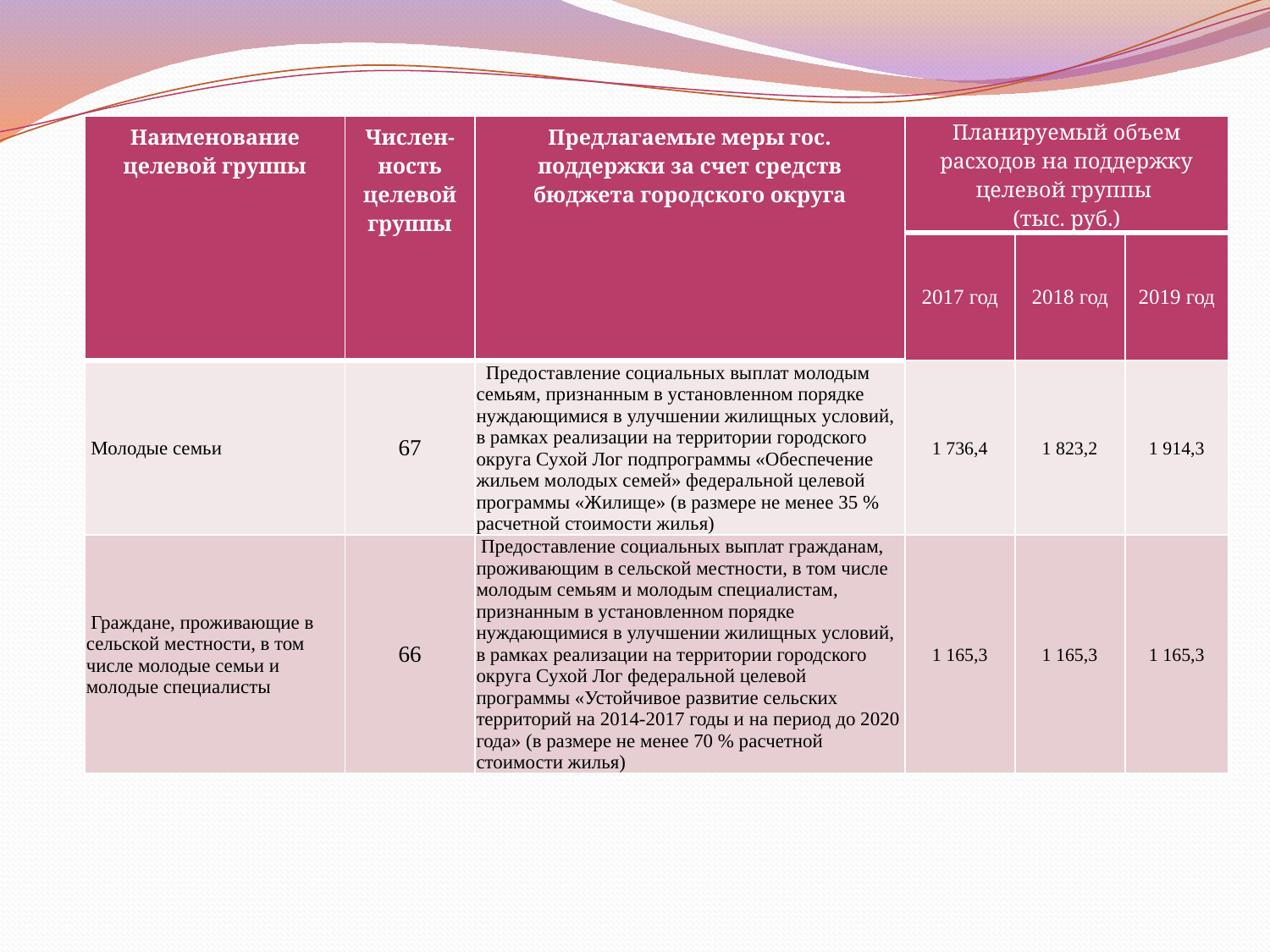

| Наименование целевой группы | Числен-ность целевой группы | Предлагаемые меры гос. поддержки за счет средств бюджета городского округа | Планируемый объем расходов на поддержку целевой группы (тыс. руб.) |  |  |
| --- | --- | --- | --- | --- | --- |
|  |  |  | 2017 год | 2018 год | 2019 год |
| Молодые семьи | 67 | Предоставление социальных выплат молодым семьям, признанным в установленном порядке нуждающимися в улучшении жилищных условий, в рамках реализации на территории городского округа Сухой Лог подпрограммы «Обеспечение жильем молодых семей» федеральной целевой программы «Жилище» (в размере не менее 35 % расчетной стоимости жилья) | 1 736,4 | 1 823,2 | 1 914,3 |
| Граждане, проживающие в сельской местности, в том числе молодые семьи и молодые специалисты | 66 | Предоставление социальных выплат гражданам, проживающим в сельской местности, в том числе молодым семьям и молодым специалистам, признанным в установленном порядке нуждающимися в улучшении жилищных условий, в рамках реализации на территории городского округа Сухой Лог федеральной целевой программы «Устойчивое развитие сельских территорий на 2014-2017 годы и на период до 2020 года» (в размере не менее 70 % расчетной стоимости жилья) | 1 165,3 | 1 165,3 | 1 165,3 |